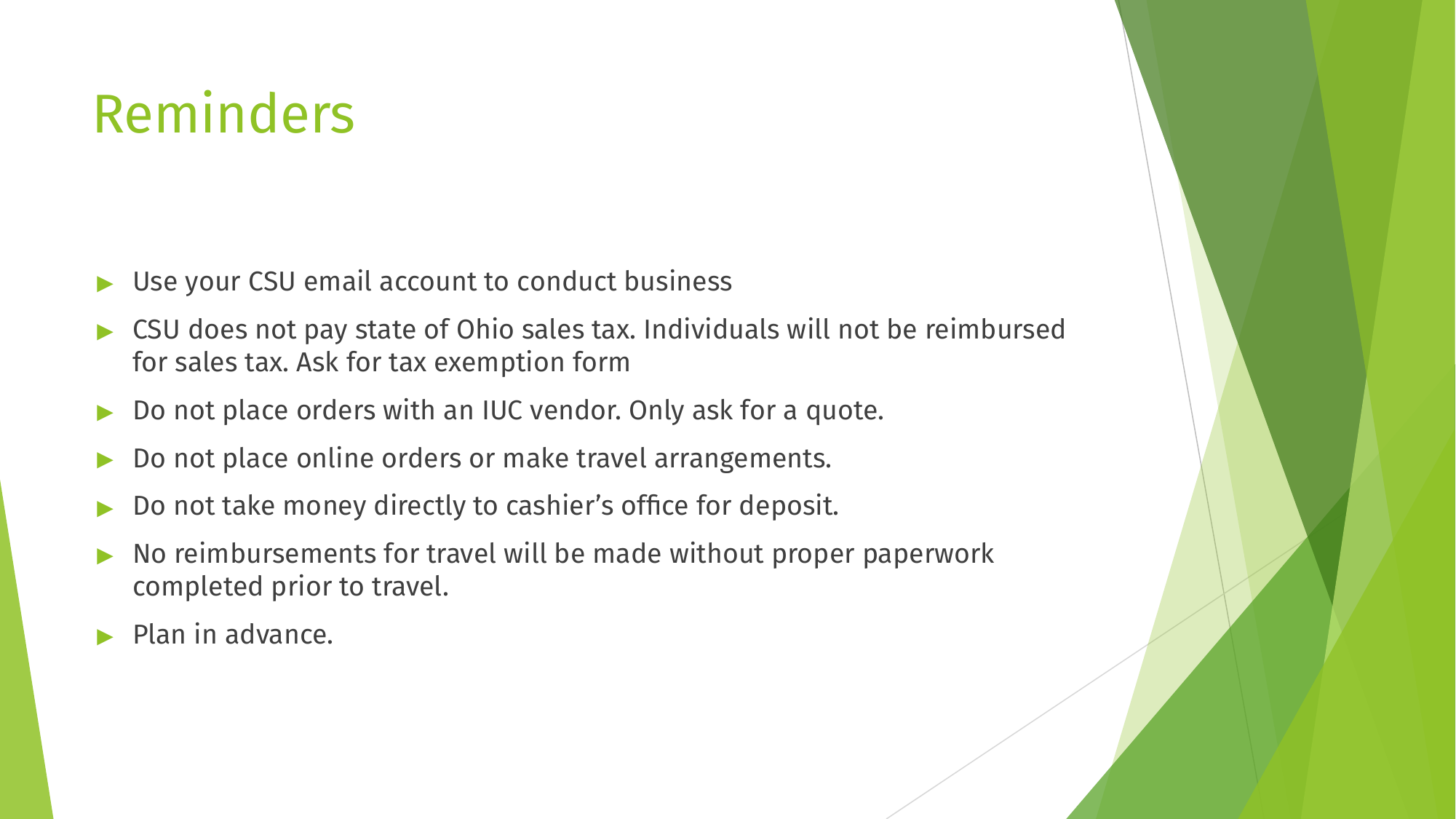

# Reminders
Use your CSU email account to conduct business
CSU does not pay state of Ohio sales tax. Individuals will not be reimbursed for sales tax. Ask for tax exemption form
Do not place orders with an IUC vendor. Only ask for a quote.
Do not place online orders or make travel arrangements.
Do not take money directly to cashier’s office for deposit.
No reimbursements for travel will be made without proper paperwork completed prior to travel.
Plan in advance.